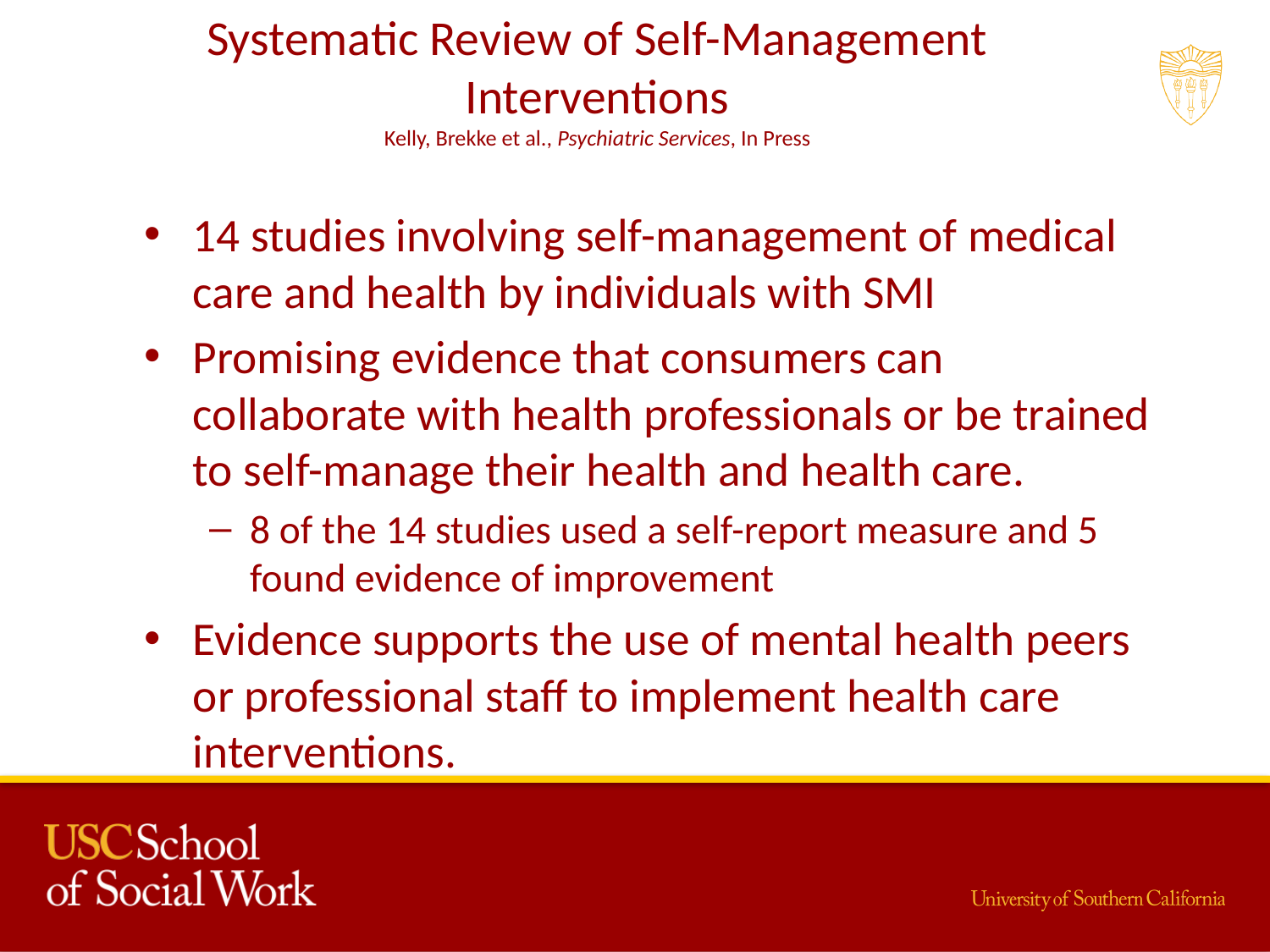

# Systematic Review of Self-Management Interventions Kelly, Brekke et al., Psychiatric Services, In Press
14 studies involving self-management of medical care and health by individuals with SMI
Promising evidence that consumers can collaborate with health professionals or be trained to self-manage their health and health care.
8 of the 14 studies used a self-report measure and 5 found evidence of improvement
Evidence supports the use of mental health peers or professional staff to implement health care interventions.